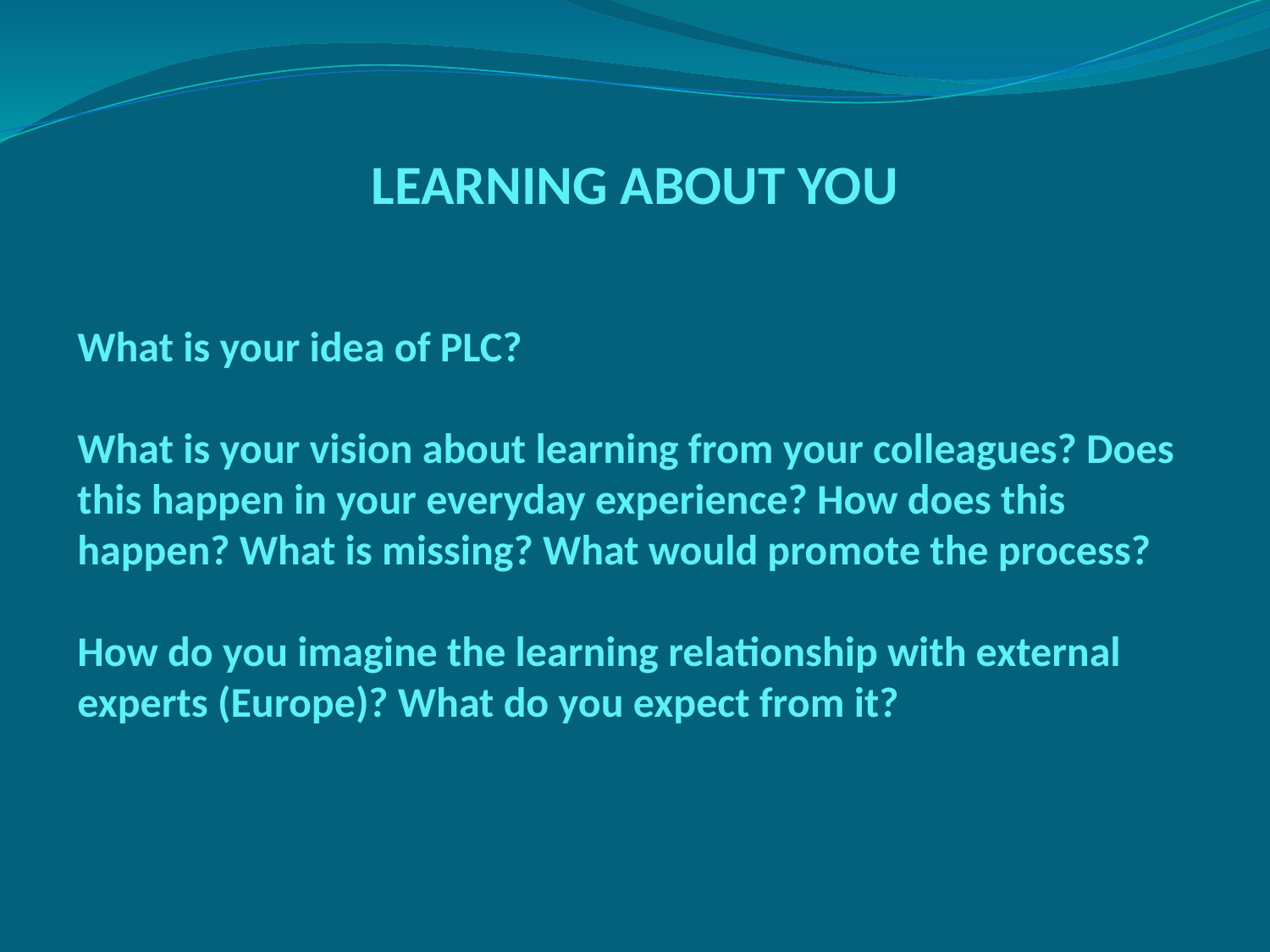

LEARNING ABOUT YOU
What is your idea of PLC?

What is your vision about learning from your colleagues? Does this happen in your everyday experience? How does this happen? What is missing? What would promote the process?

How do you imagine the learning relationship with external experts (Europe)? What do you expect from it?